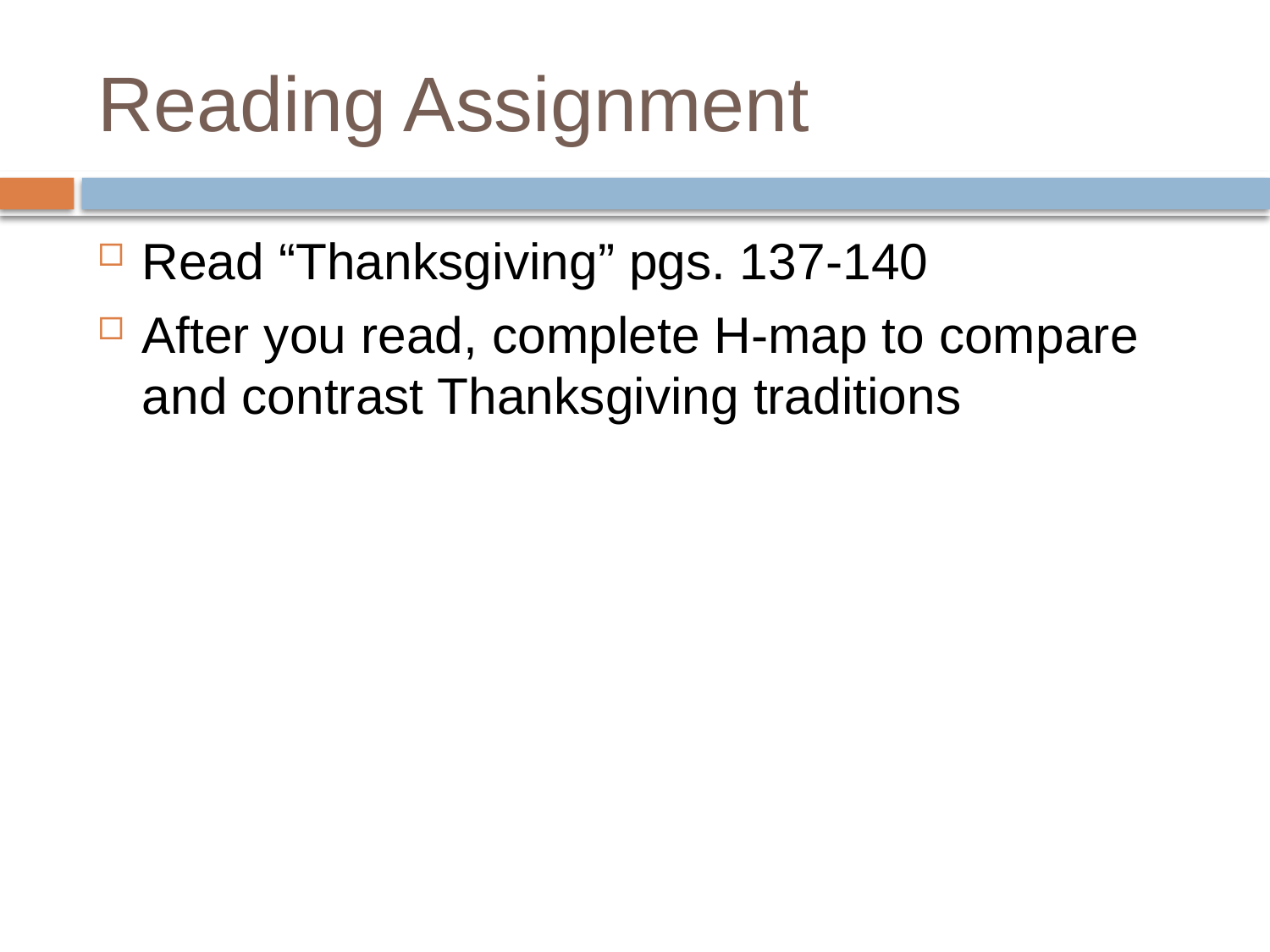

# Reading Assignment
Read “Thanksgiving” pgs. 137-140
After you read, complete H-map to compare and contrast Thanksgiving traditions